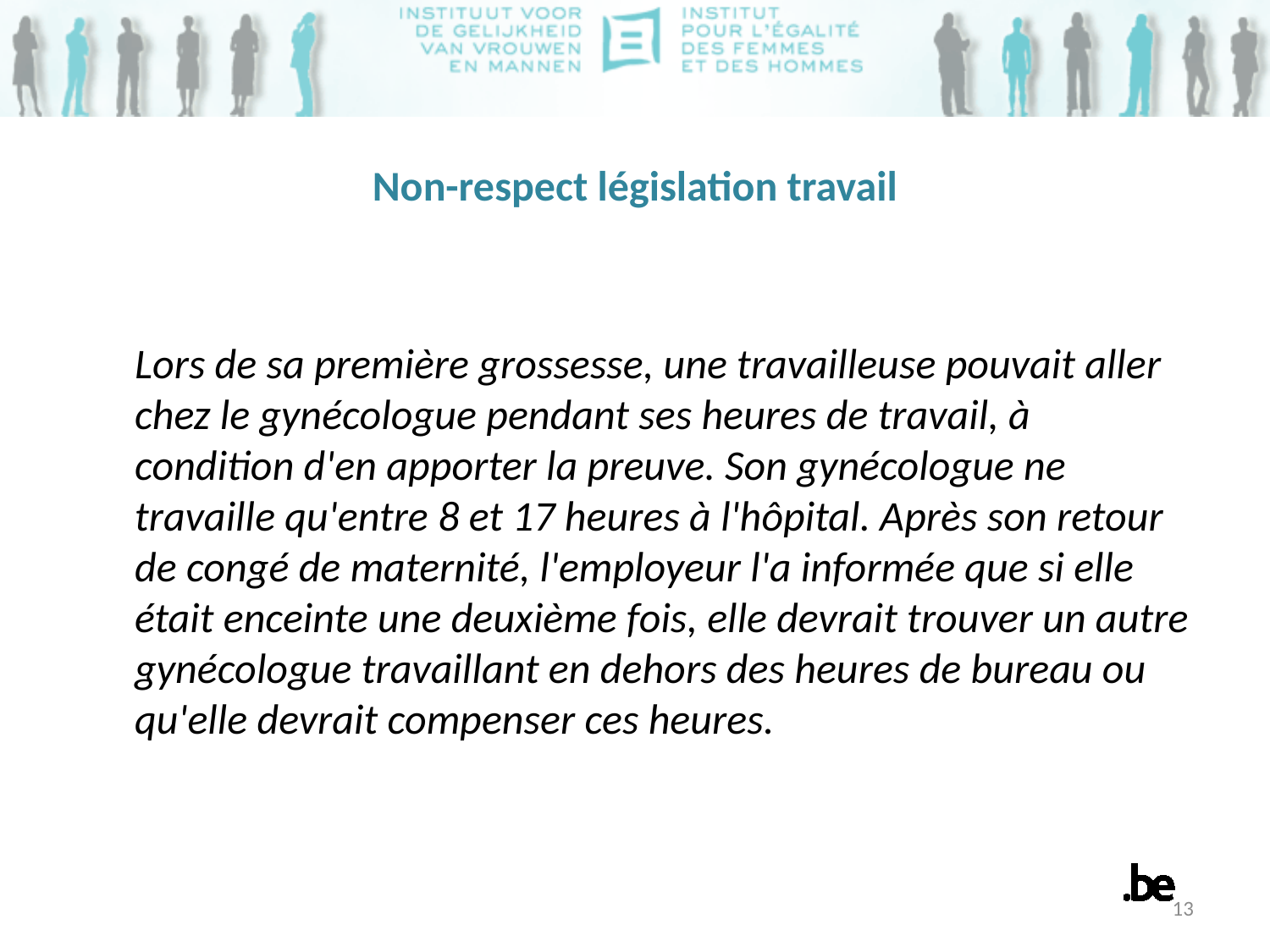

# Non-respect législation travail

Lors de sa première grossesse, une travailleuse pouvait aller chez le gynécologue pendant ses heures de travail, à condition d'en apporter la preuve. Son gynécologue ne travaille qu'entre 8 et 17 heures à l'hôpital. Après son retour de congé de maternité, l'employeur l'a informée que si elle était enceinte une deuxième fois, elle devrait trouver un autre gynécologue travaillant en dehors des heures de bureau ou qu'elle devrait compenser ces heures.

13